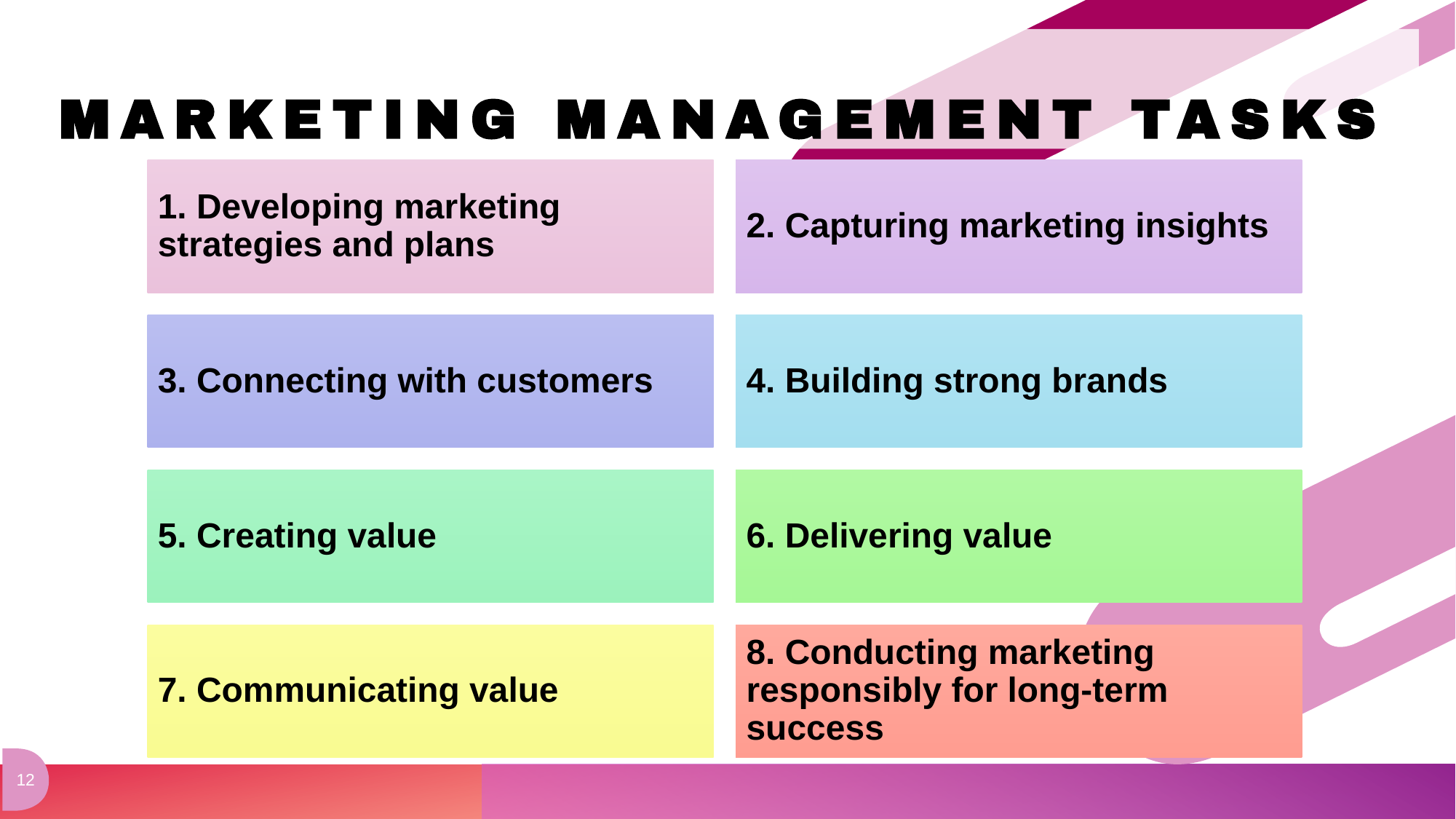

# Marketing Management Tasks
1. Developing marketing strategies and plans
2. Capturing marketing insights
3. Connecting with customers
4. Building strong brands
5. Creating value
6. Delivering value
7. Communicating value
8. Conducting marketing responsibly for long-term success
12